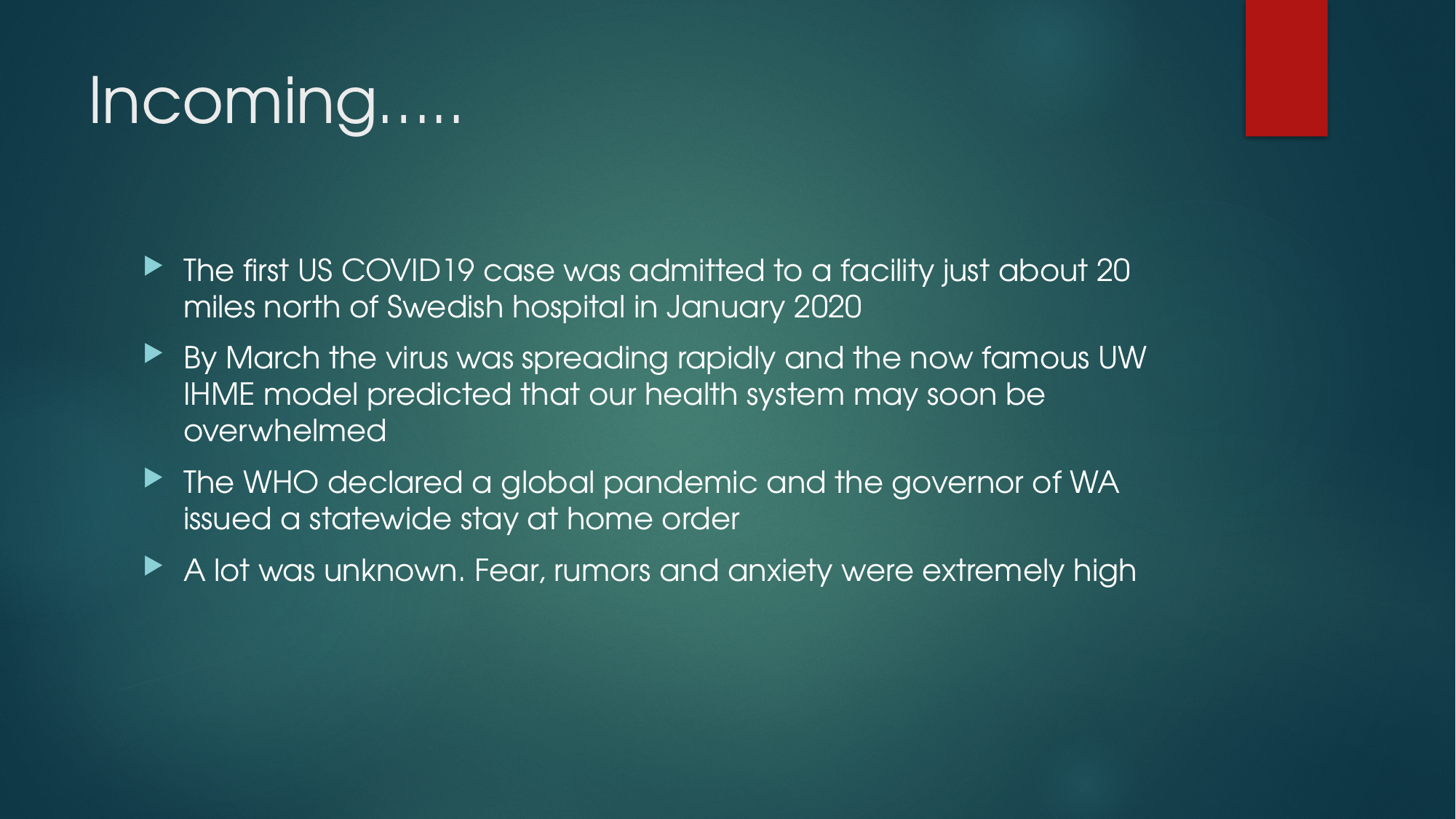

# Incoming…..
The first US COVID19 case was admitted to a facility just about 20 miles north of Swedish hospital in January 2020
By March the virus was spreading rapidly and the now famous UW IHME model predicted that our health system may soon be overwhelmed
The WHO declared a global pandemic and the governor of WA issued a statewide stay at home order
A lot was unknown. Fear, rumors and anxiety were extremely high